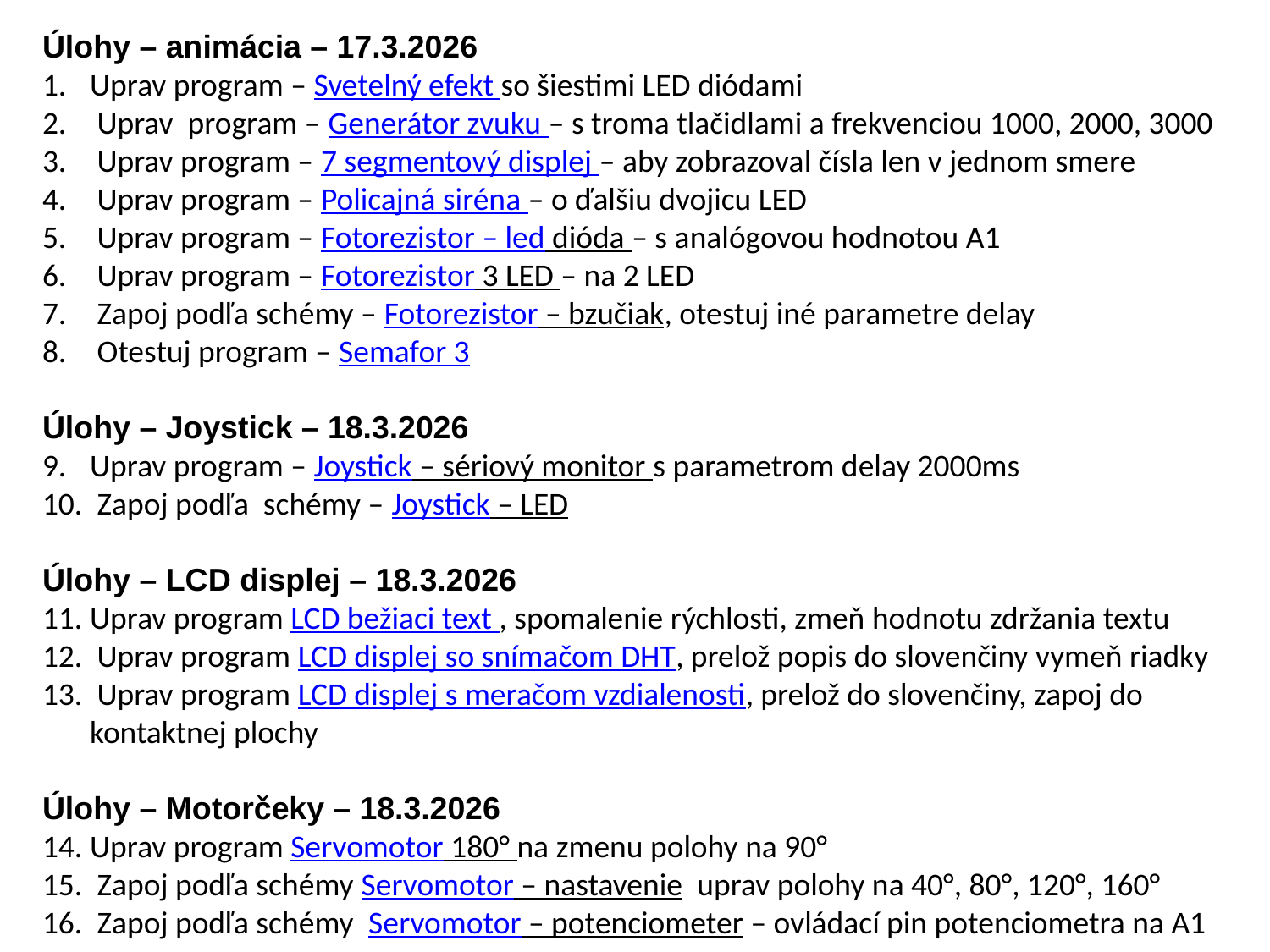

Úlohy – animácia – 17.3.2026
Uprav program – Svetelný efekt so šiestimi LED diódami
 Uprav  program – Generátor zvuku – s troma tlačidlami a frekvenciou 1000, 2000, 3000
 Uprav program – 7 segmentový displej – aby zobrazoval čísla len v jednom smere
 Uprav program – Policajná siréna – o ďalšiu dvojicu LED
 Uprav program – Fotorezistor – led dióda – s analógovou hodnotou A1
 Uprav program – Fotorezistor 3 LED – na 2 LED
 Zapoj podľa schémy – Fotorezistor – bzučiak, otestuj iné parametre delay
 Otestuj program – Semafor 3

Úlohy – Joystick – 18.3.2026
Uprav program – Joystick – sériový monitor s parametrom delay 2000ms
 Zapoj podľa  schémy – Joystick – LED

Úlohy – LCD displej – 18.3.2026
Uprav program LCD bežiaci text , spomalenie rýchlosti, zmeň hodnotu zdržania textu
 Uprav program LCD displej so snímačom DHT, prelož popis do slovenčiny vymeň riadky
 Uprav program LCD displej s meračom vzdialenosti, prelož do slovenčiny, zapoj do kontaktnej plochy

Úlohy – Motorčeky – 18.3.2026
Uprav program Servomotor 180° na zmenu polohy na 90°
 Zapoj podľa schémy Servomotor – nastavenie  uprav polohy na 40°, 80°, 120°, 160°
 Zapoj podľa schémy  Servomotor – potenciometer – ovládací pin potenciometra na A1